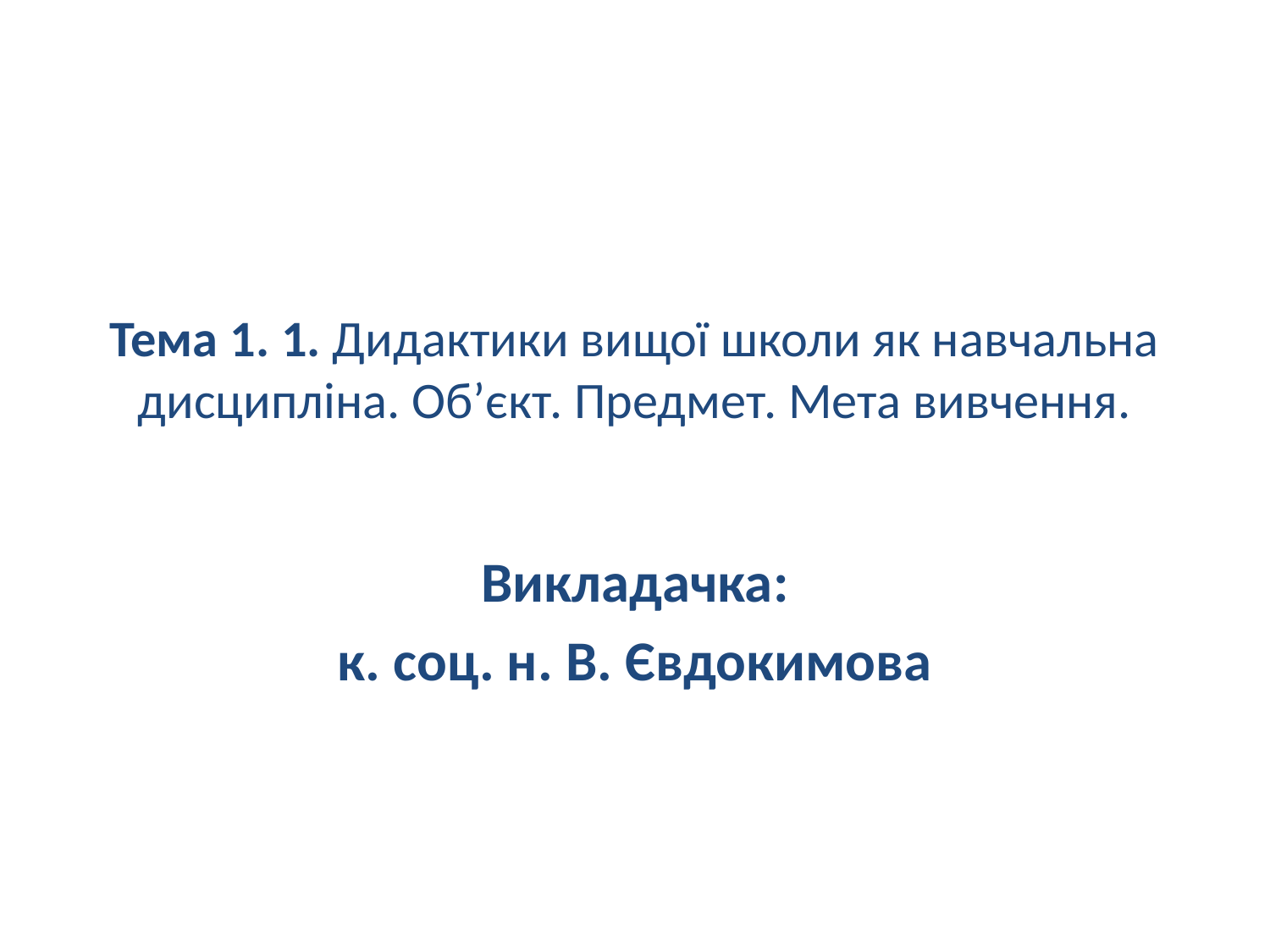

# Тема 1. 1. Дидактики вищої школи як навчальна дисципліна. Об’єкт. Предмет. Мета вивчення.
Викладачка:
к. соц. н. В. Євдокимова